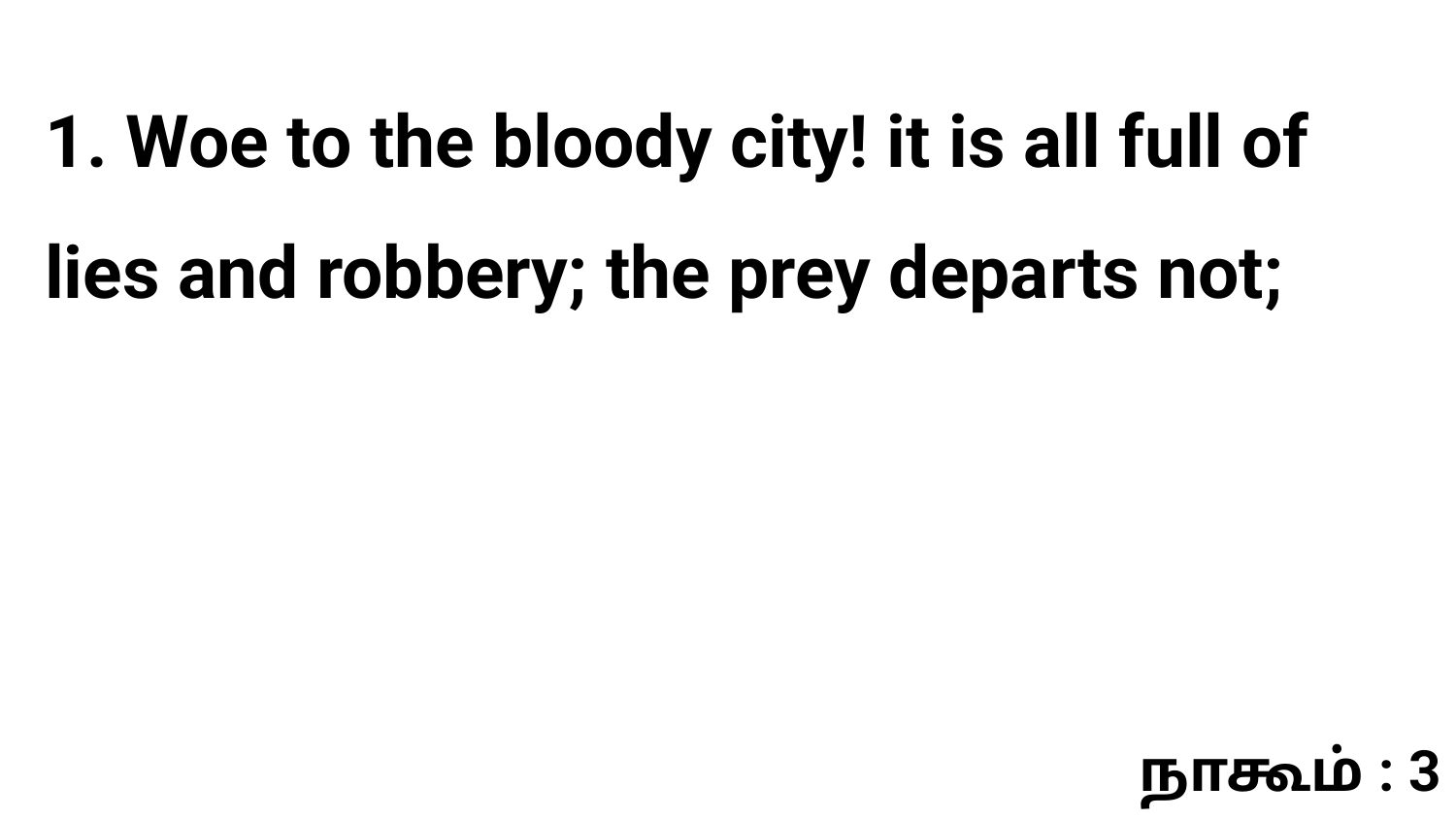

1. Woe to the bloody city! it is all full of lies and robbery; the prey departs not;
நாகூம் : 3